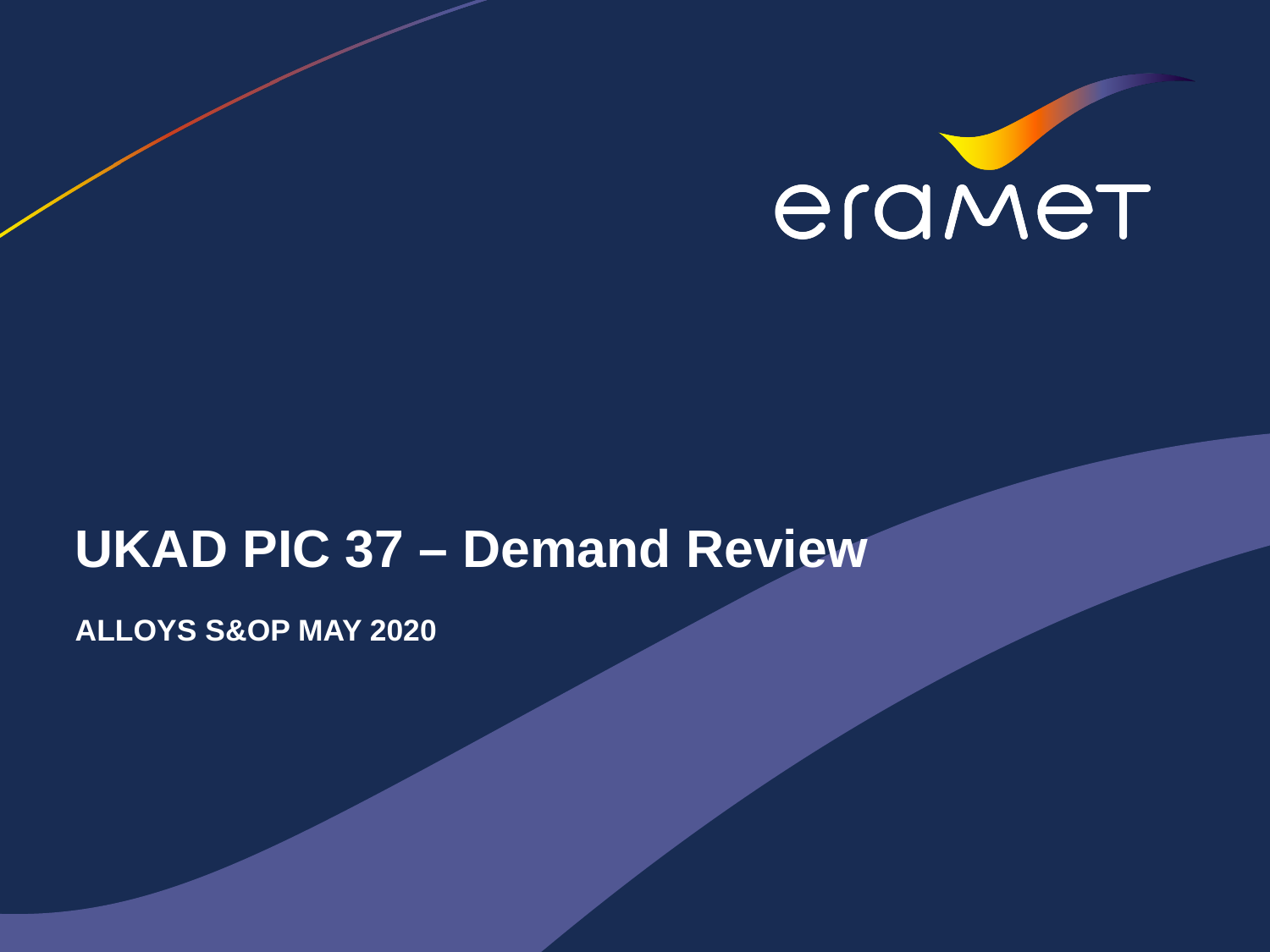

# UKAD PIC 37 – Demand Review
ALLOYS S&OP MAY 2020